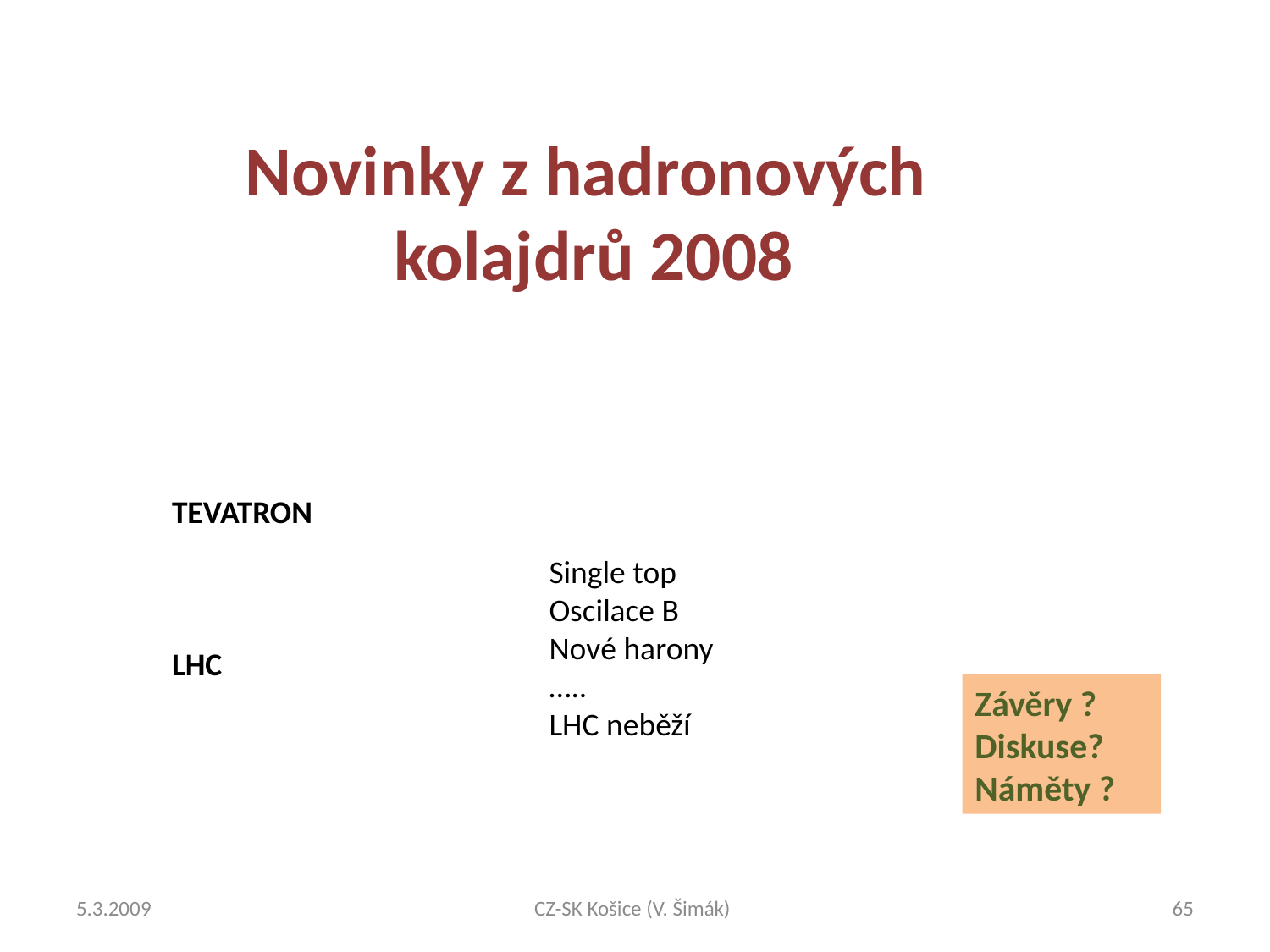

Novinky z hadronových
 kolajdrů 2008
TEVATRON

LHC
Single top
Oscilace B
Nové harony
…..
LHC neběží
Závěry ?
Diskuse?
Náměty ?
5.3.2009
CZ-SK Košice (V. Šimák)
65